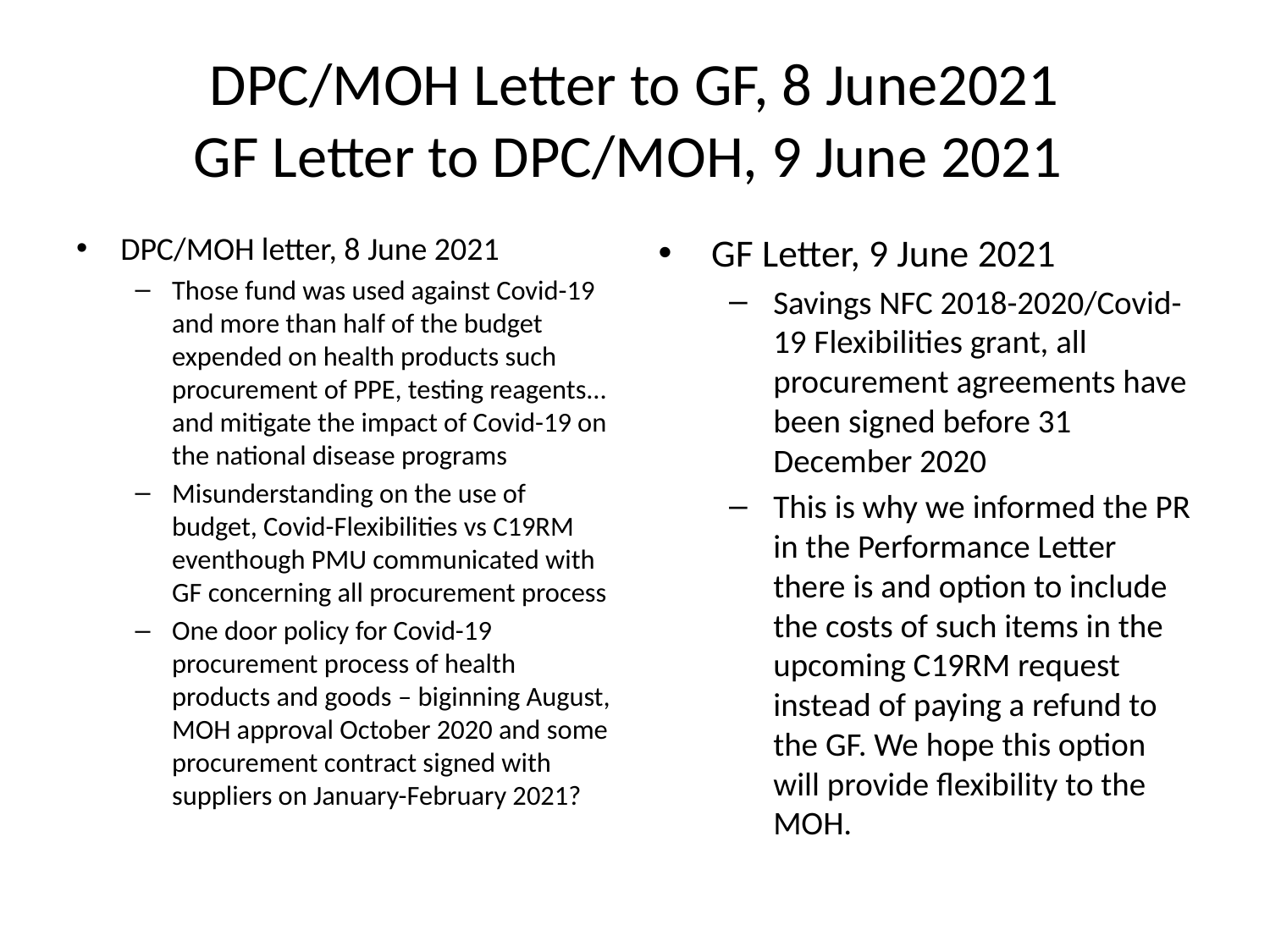

# DPC/MOH Letter to GF, 8 June2021 GF Letter to DPC/MOH, 9 June 2021
DPC/MOH letter, 8 June 2021
Those fund was used against Covid-19 and more than half of the budget expended on health products such procurement of PPE, testing reagents… and mitigate the impact of Covid-19 on the national disease programs
Misunderstanding on the use of budget, Covid-Flexibilities vs C19RM eventhough PMU communicated with GF concerning all procurement process
One door policy for Covid-19  procurement process of health products and goods – biginning August, MOH approval October 2020 and some procurement contract signed with suppliers on January-February 2021?
GF Letter, 9 June 2021
Savings NFC 2018-2020/Covid-19 Flexibilities grant, all procurement agreements have been signed before 31 December 2020
This is why we informed the PR in the Performance Letter there is and option to include the costs of such items in the upcoming C19RM request instead of paying a refund to the GF. We hope this option will provide flexibility to the MOH.